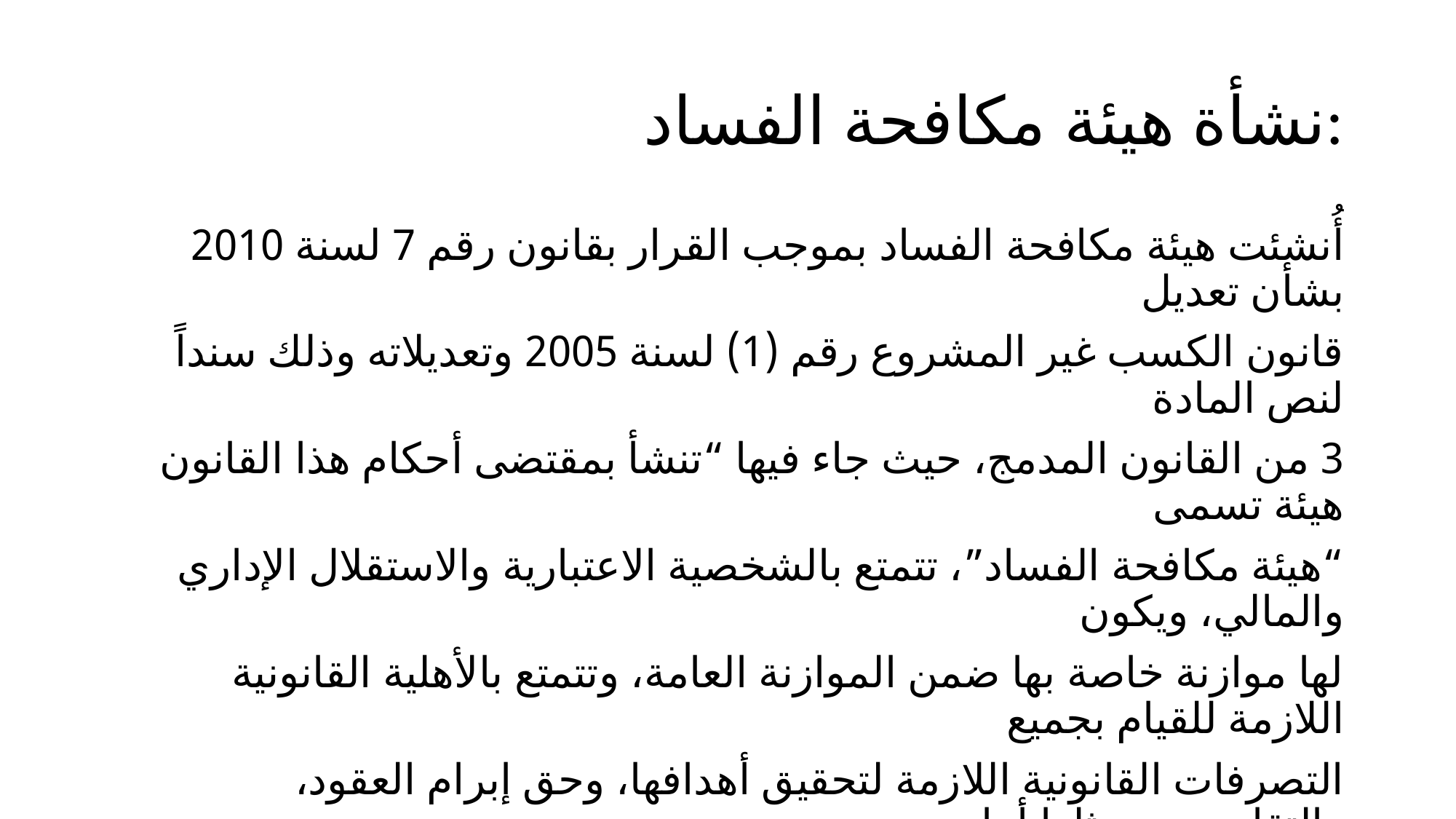

# نشأة هيئة مكافحة الفساد:
أُنشئت هيئة مكافحة الفساد بموجب القرار بقانون رقم 7 لسنة 2010 بشأن تعديل
قانون الكسب غير المشروع رقم (1) لسنة 2005 وتعديلاته وذلك سنداً لنص المادة
3 من القانون المدمج، حيث جاء فيها “تنشأ بمقتضى أحكام هذا القانون هيئة تسمى
“هيئة مكافحة الفساد”، تتمتع بالشخصية الاعتبارية والاستقلال الإداري والمالي، ويكون
لها موازنة خاصة بها ضمن الموازنة العامة، وتتمتع بالأهلية القانونية اللازمة للقيام بجميع
التصرفات القانونية اللازمة لتحقيق أهدافها، وحق إبرام العقود، والتقاضي، ويمثلها أمام
المحاكم النائب العام أو من ينيبه، وتمارس الصلاحيات المنصوص عليها في هذا القرار
بقانون وفي أنظمة أو تعليمات تصدر بمقتضاه.